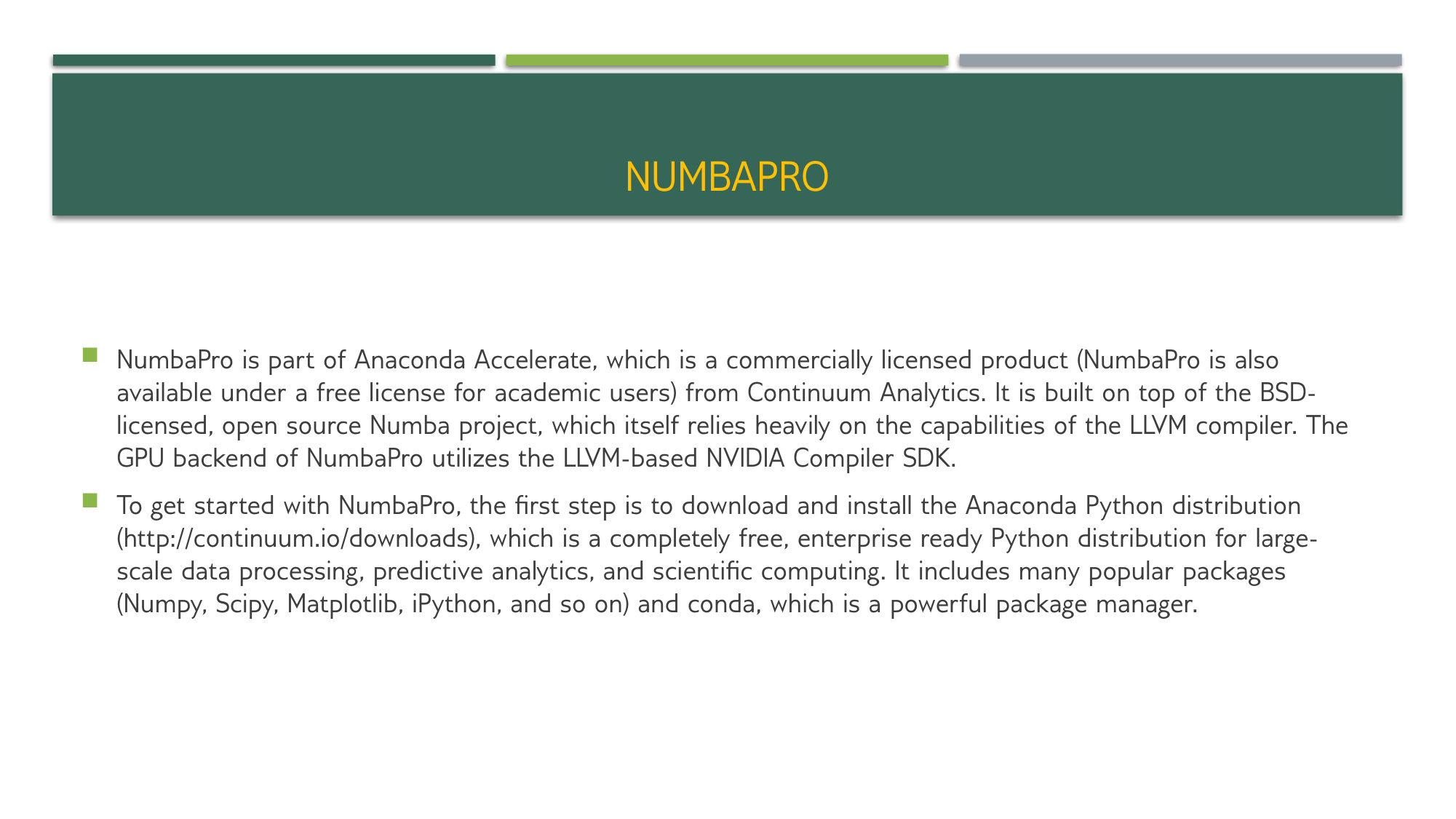

# NumbaPro
NumbaPro is part of Anaconda Accelerate, which is a commercially licensed product (NumbaPro is also available under a free license for academic users) from Continuum Analytics. It is built on top of the BSD-licensed, open source Numba project, which itself relies heavily on the capabilities of the LLVM compiler. The GPU backend of NumbaPro utilizes the LLVM-based NVIDIA Compiler SDK.
To get started with NumbaPro, the first step is to download and install the Anaconda Python distribution (http://continuum.io/downloads), which is a completely free, enterprise ready Python distribution for large-scale data processing, predictive analytics, and scientific computing. It includes many popular packages (Numpy, Scipy, Matplotlib, iPython, and so on) and conda, which is a powerful package manager.